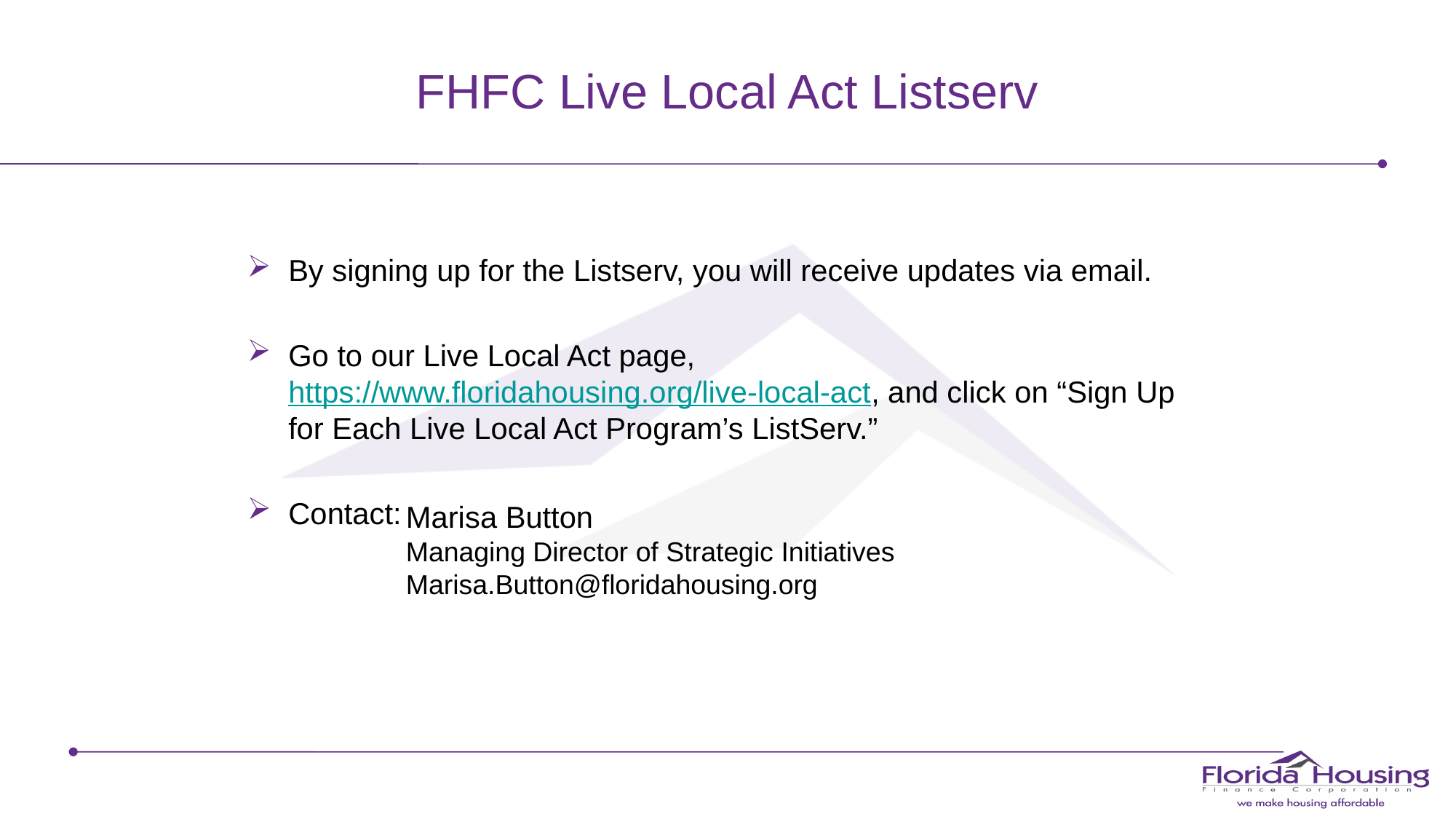

# FHFC Live Local Act Listserv
By signing up for the Listserv, you will receive updates via email.

Go to our Live Local Act page, https://www.floridahousing.org/live-local-act, and click on “Sign Up for Each Live Local Act Program’s ListServ.”

Contact:
Marisa Button
Managing Director of Strategic Initiatives
Marisa.Button@floridahousing.org